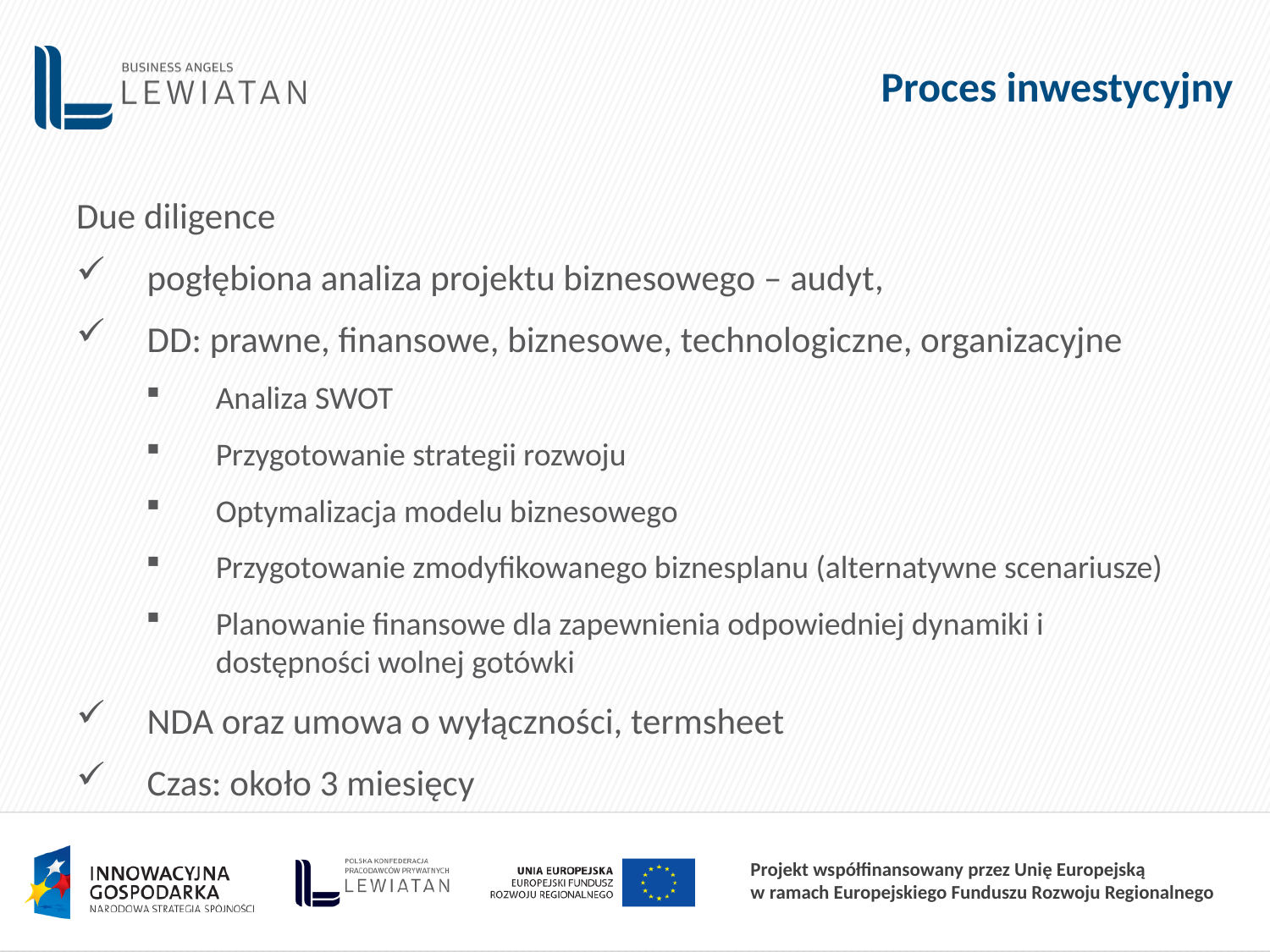

# Proces inwestycyjny
Due diligence
pogłębiona analiza projektu biznesowego – audyt,
DD: prawne, finansowe, biznesowe, technologiczne, organizacyjne
Analiza SWOT
Przygotowanie strategii rozwoju
Optymalizacja modelu biznesowego
Przygotowanie zmodyfikowanego biznesplanu (alternatywne scenariusze)
Planowanie finansowe dla zapewnienia odpowiedniej dynamiki i dostępności wolnej gotówki
NDA oraz umowa o wyłączności, termsheet
Czas: około 3 miesięcy